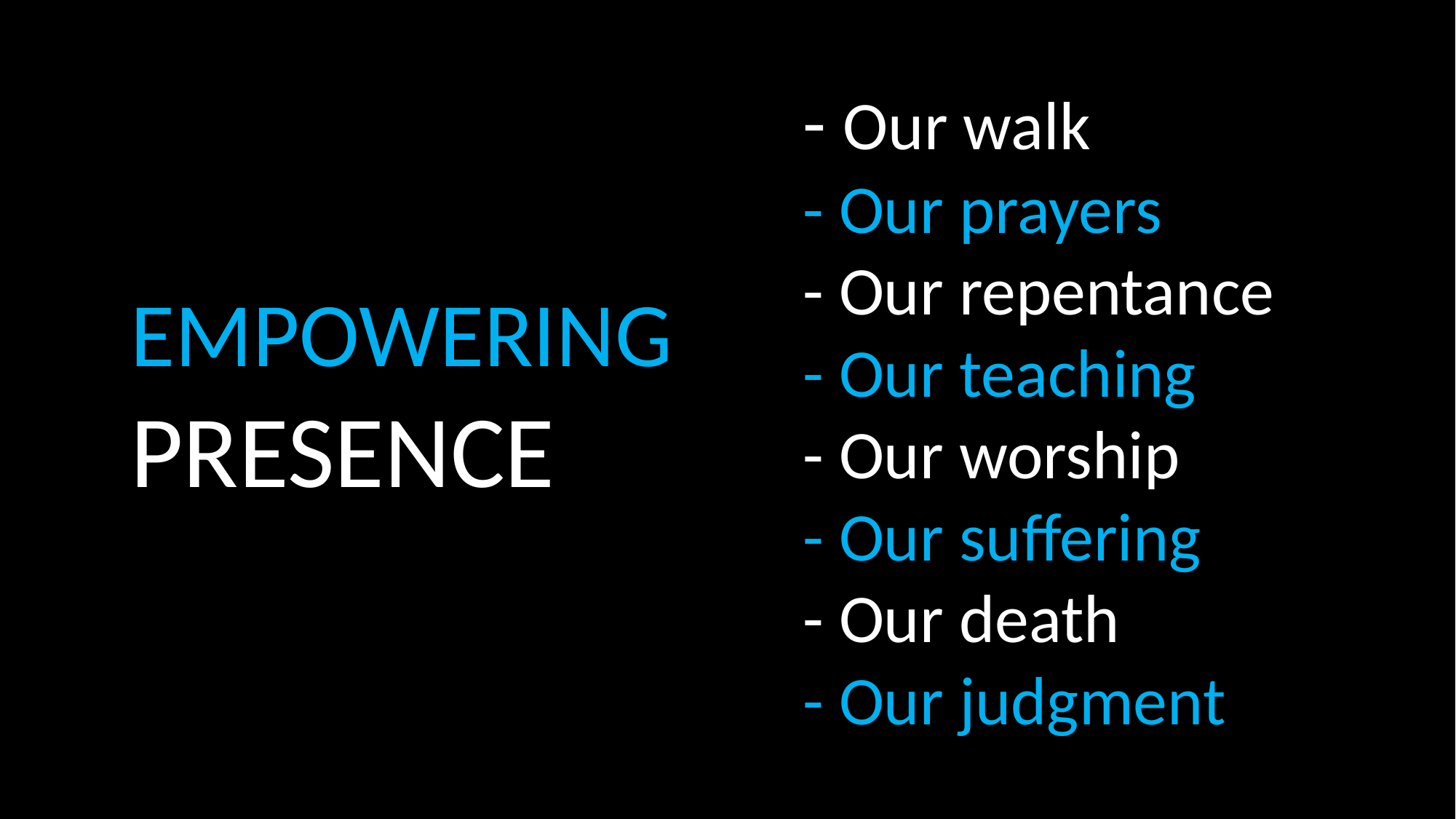

- Our walk
- Our prayers
- Our repentance
- Our teaching
- Our worship
- Our suffering
- Our death
- Our judgment
EMPOWERING
PRESENCE